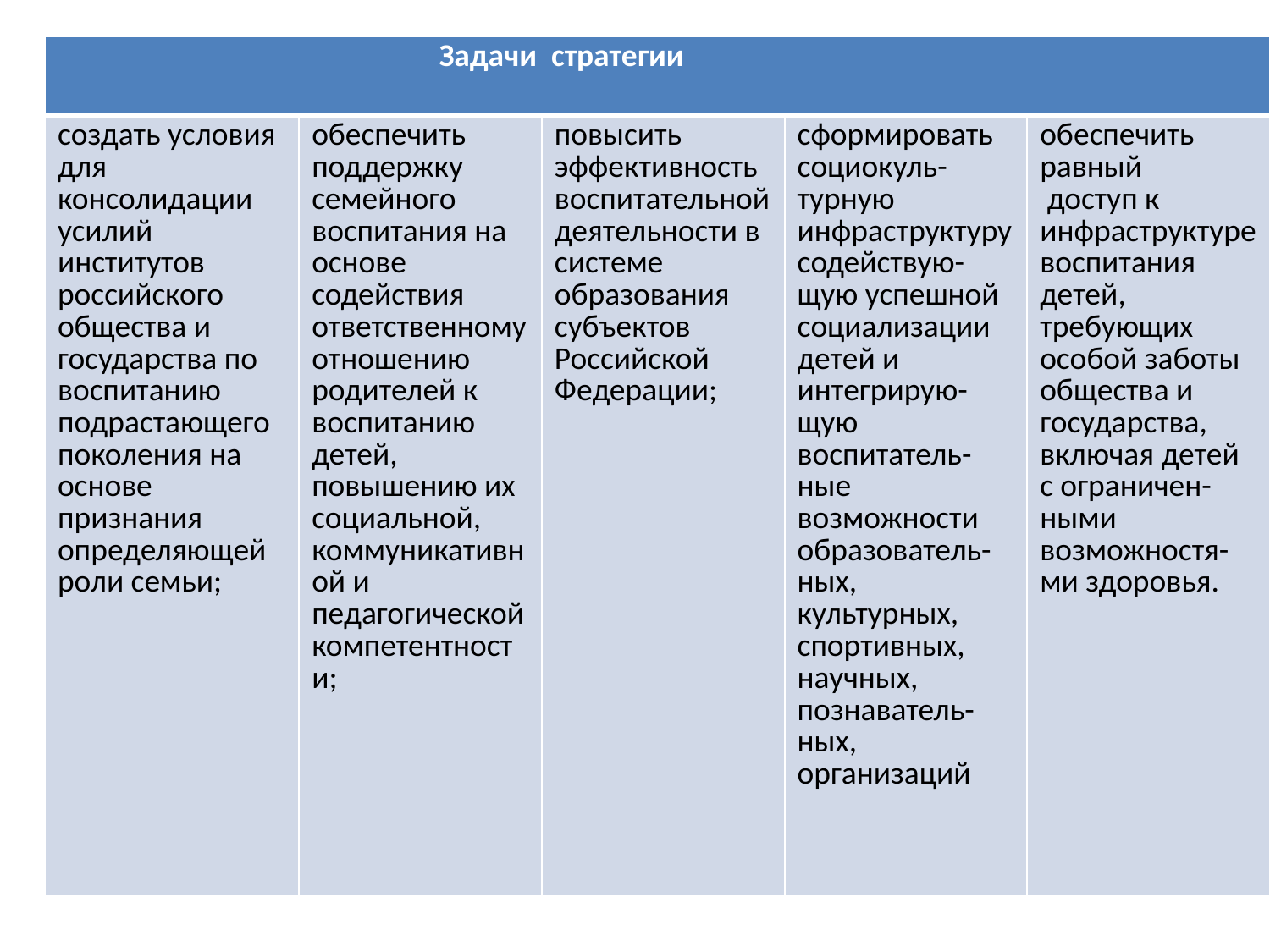

| Задачи стратегии |  |  |  |  |
| --- | --- | --- | --- | --- |
| создать условия для консолидации усилий институтов российского общества и государства по воспитанию подрастающего поколения на основе признания определяющей роли семьи; | обеспечить поддержку семейного воспитания на основе содействия ответственному отношению родителей к воспитанию детей, повышению их социальной, коммуникативной и педагогической компетентности; | повысить эффективность воспитательной деятельности в системе образования субъектов Российской Федерации; | сформировать социокуль-турную инфраструктурусодействую-щую успешной социализации детей и интегрирую-щую воспитатель-ные возможности образователь-ных, культурных, спортивных, научных, познаватель-ных, организаций | обеспечить равный доступ к инфраструктуре воспитания детей, требующих особой заботы общества и государства, включая детей с ограничен-ными возможностя-ми здоровья. |